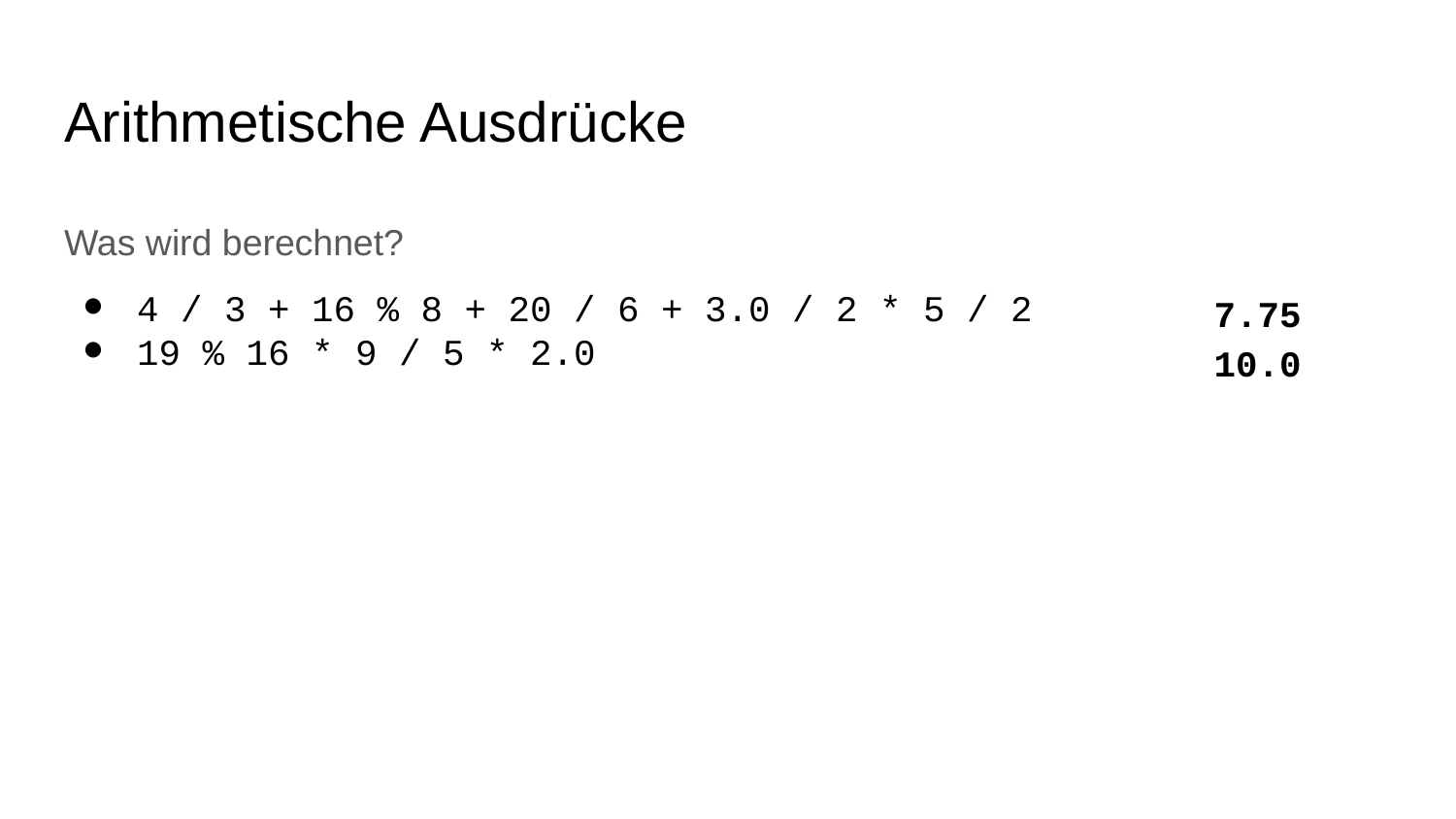

# Arithmetische Ausdrücke
Was wird berechnet?
4 / 3 + 16 % 8 + 20 / 6 + 3.0 / 2 * 5 / 2
19 % 16 * 9 / 5 * 2.0
7.75
10.0